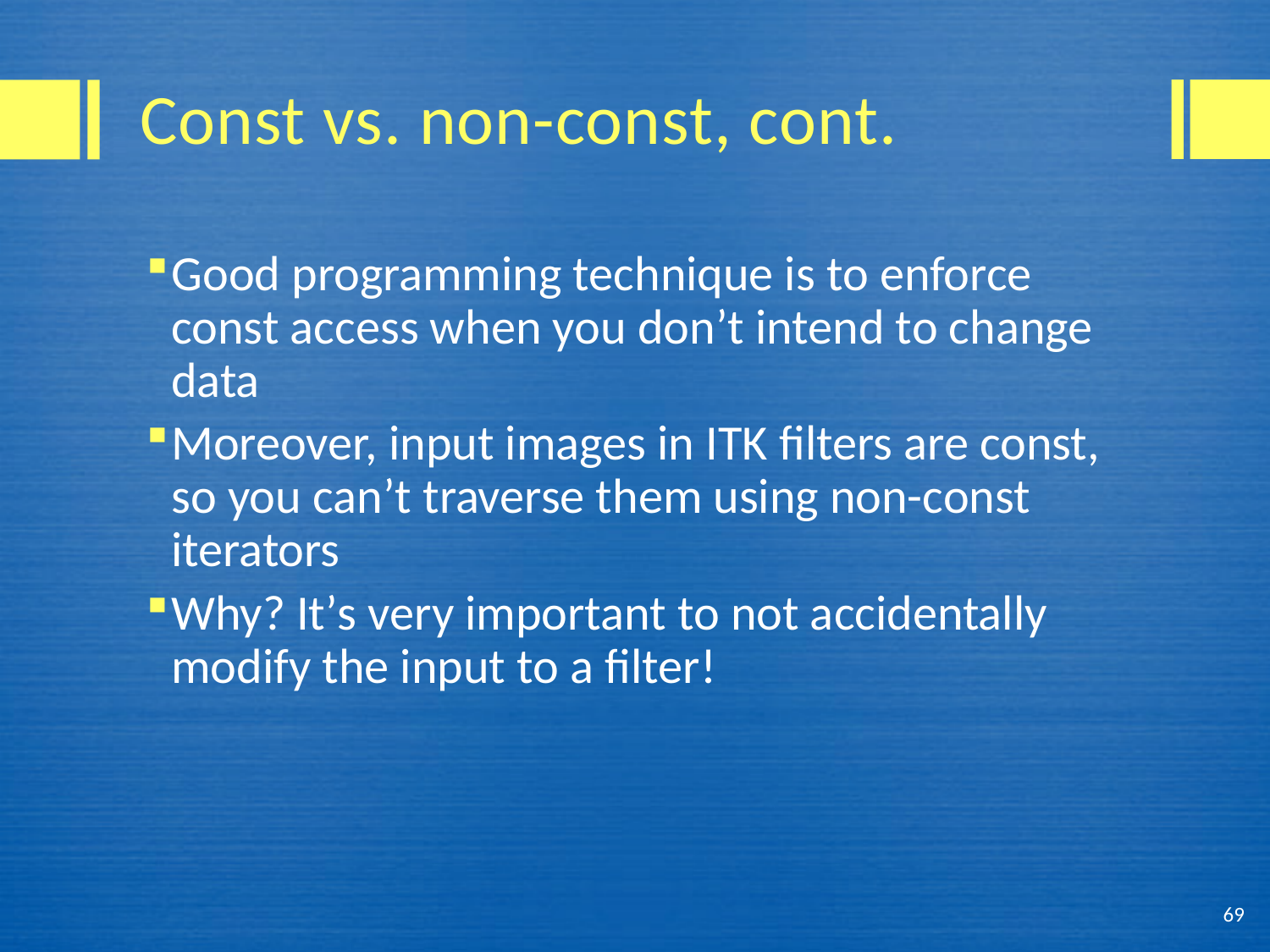

# Const vs. non-const, cont.
Good programming technique is to enforce const access when you don’t intend to change data
Moreover, input images in ITK filters are const, so you can’t traverse them using non-const iterators
Why? It’s very important to not accidentally modify the input to a filter!
69